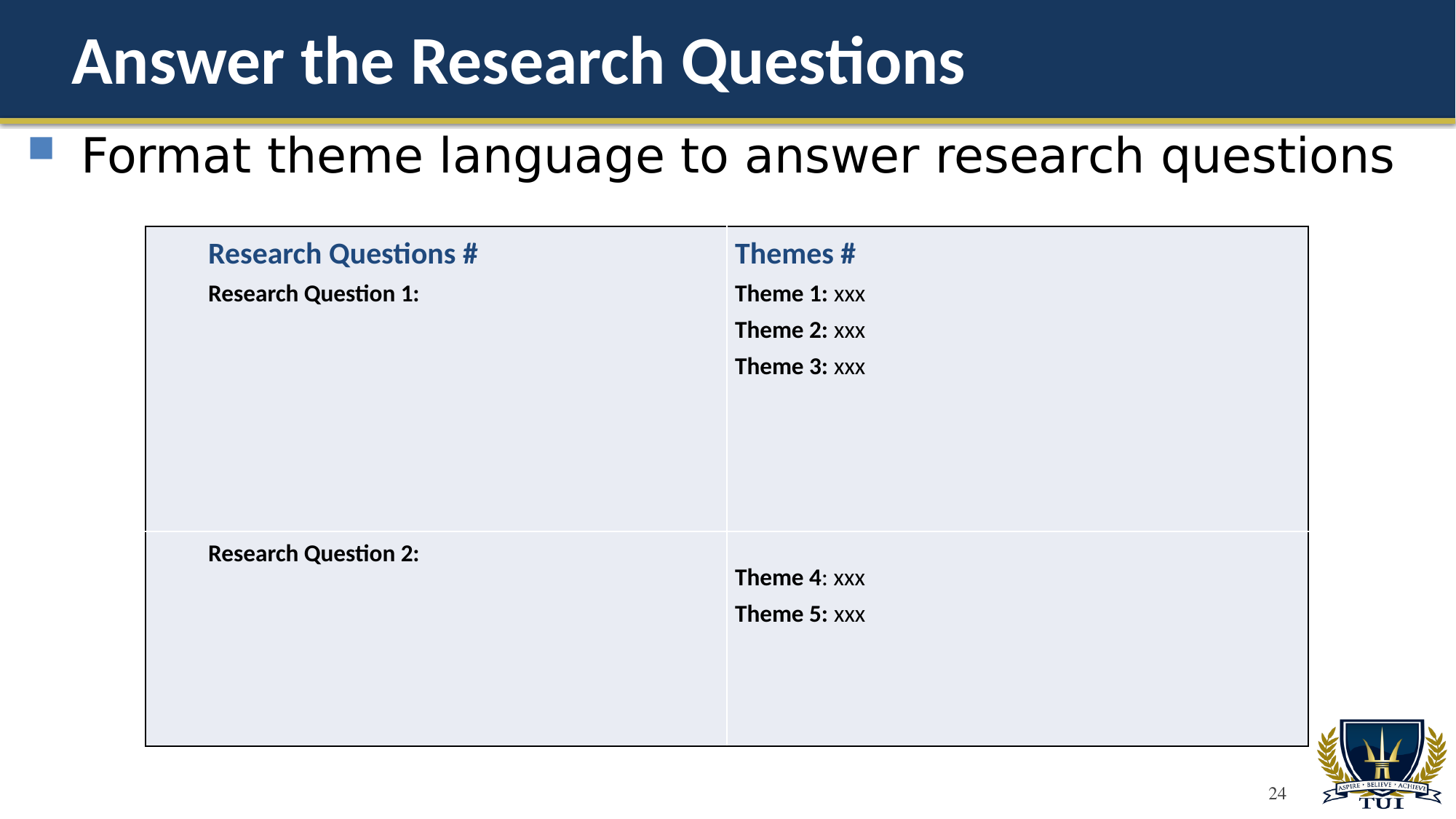

# Answer the Research Questions
Format theme language to answer research questions
| Research Questions # Research Question 1: | Themes # Theme 1: xxx Theme 2: xxx Theme 3: xxx |
| --- | --- |
| Research Question 2: | Theme 4: xxx Theme 5: xxx |
24